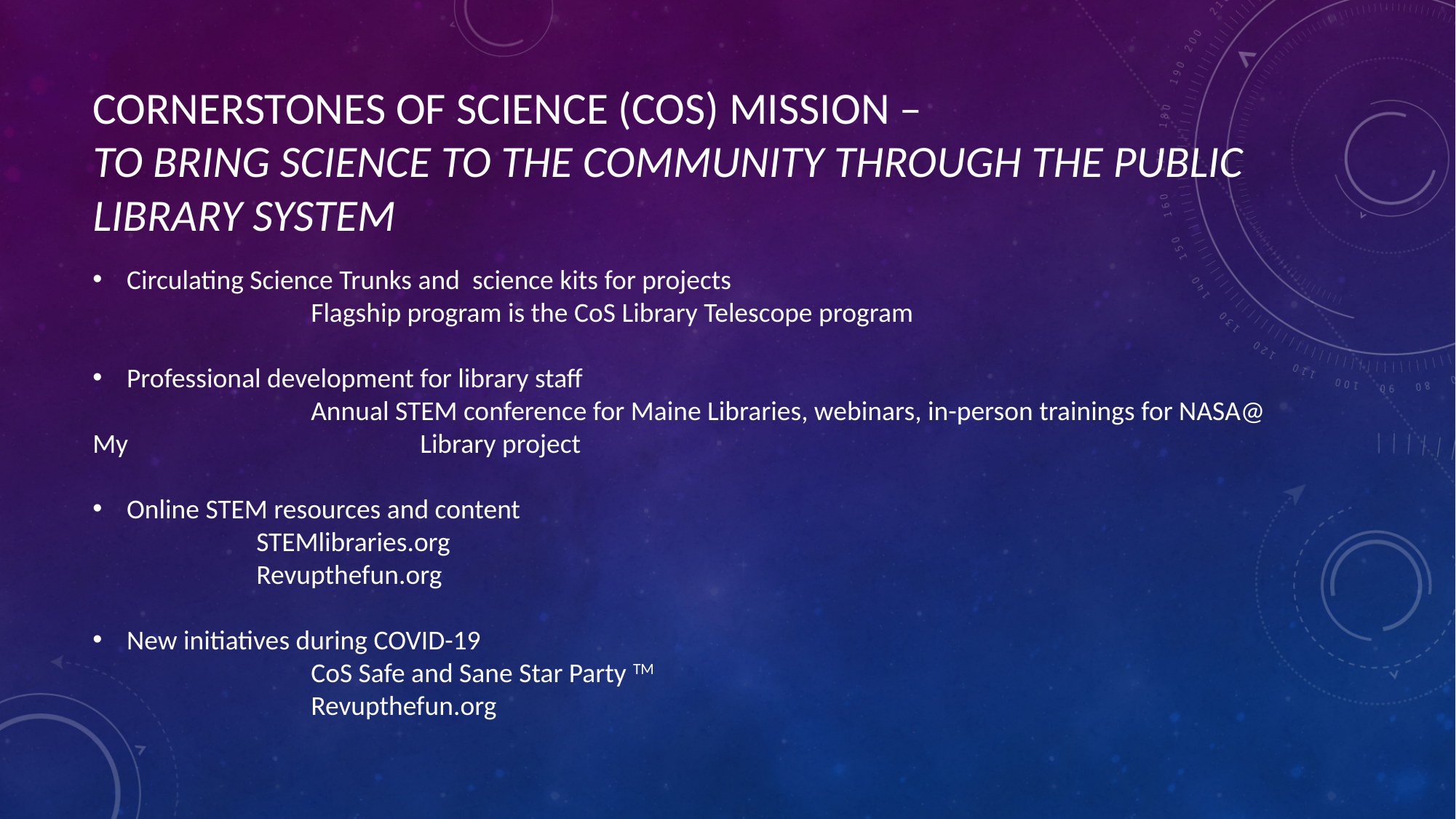

# Cornerstones Of Science (CoS) Mission – TO BRING SCIENCE TO THE COMMUNITY through the public library system
Circulating Science Trunks and  science kits for projects
		Flagship program is the CoS Library Telescope program

Professional development for library staff
		Annual STEM conference for Maine Libraries, webinars, in-person trainings for NASA@ My 			Library project

Online STEM resources and content
	STEMlibraries.org
	Revupthefun.org

New initiatives during COVID-19
		CoS Safe and Sane Star Party TM
		Revupthefun.org